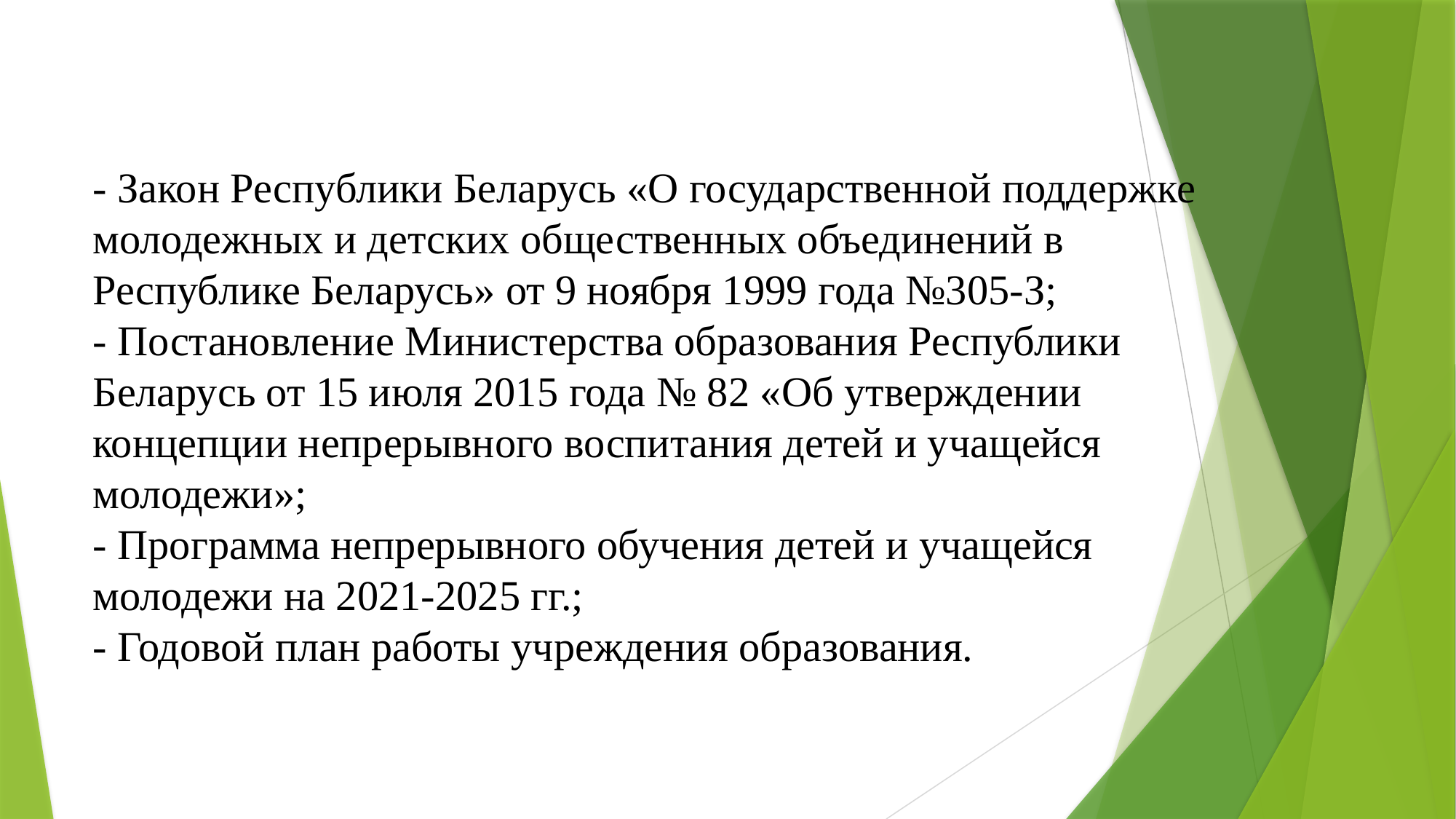

- Закон Республики Беларусь «О государственной поддержке молодежных и детских общественных объединений в Республике Беларусь» от 9 ноября 1999 года №305-З;
- Постановление Министерства образования Республики Беларусь от 15 июля 2015 года № 82 «Об утверждении концепции непрерывного воспитания детей и учащейся молодежи»;
- Программа непрерывного обучения детей и учащейся молодежи на 2021-2025 гг.;
- Годовой план работы учреждения образования.